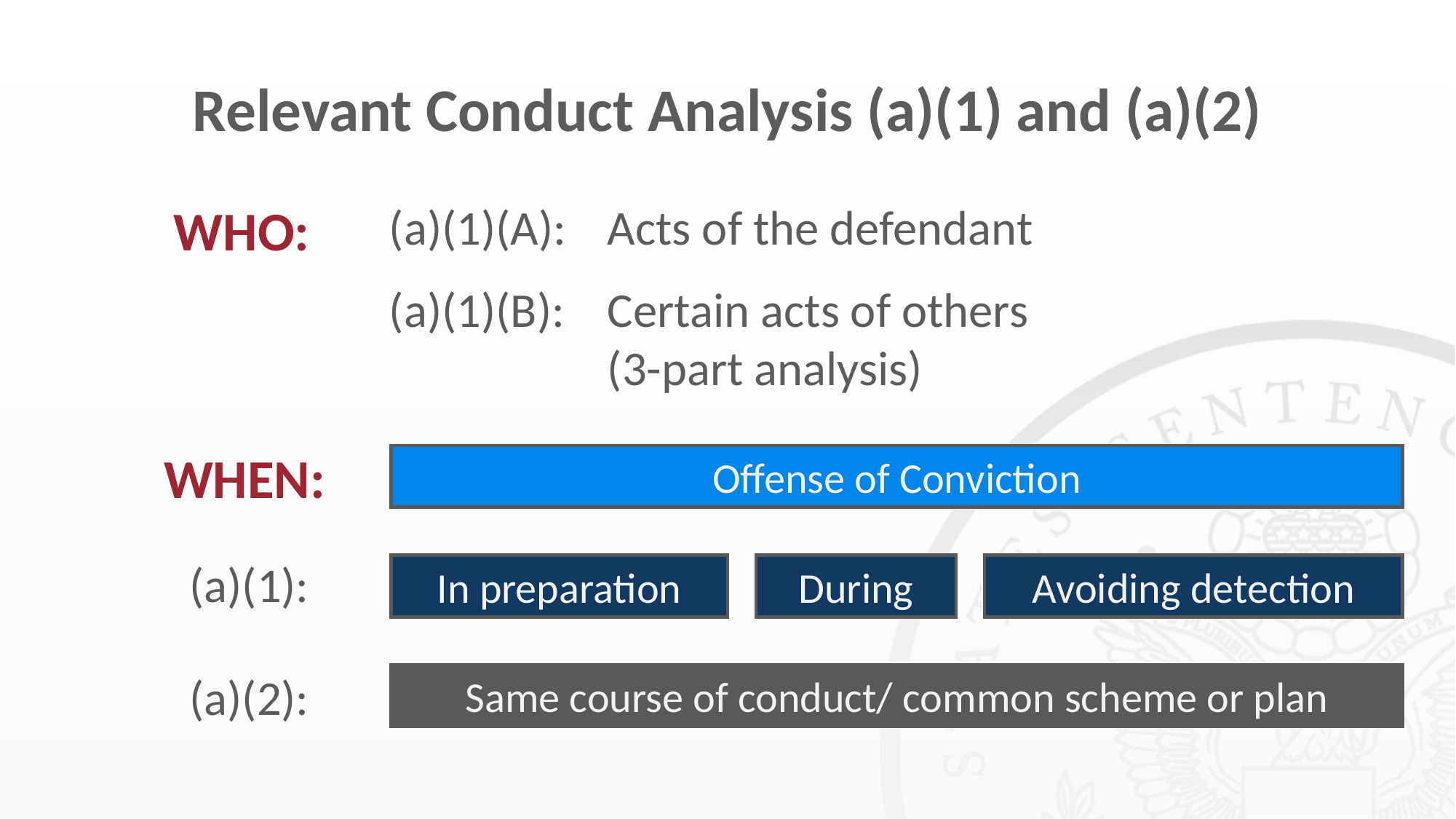

# Relevant Conduct Analysis (a)(1) and (a)(2)
WHO:
(a)(1)(A): 	Acts of the defendant
(a)(1)(B): 	Certain acts of others   		(3-part analysis)
WHEN:
Offense of Conviction
(a)(1):
In preparation
During
Avoiding detection
(a)(2):
Same course of conduct/ common scheme or plan